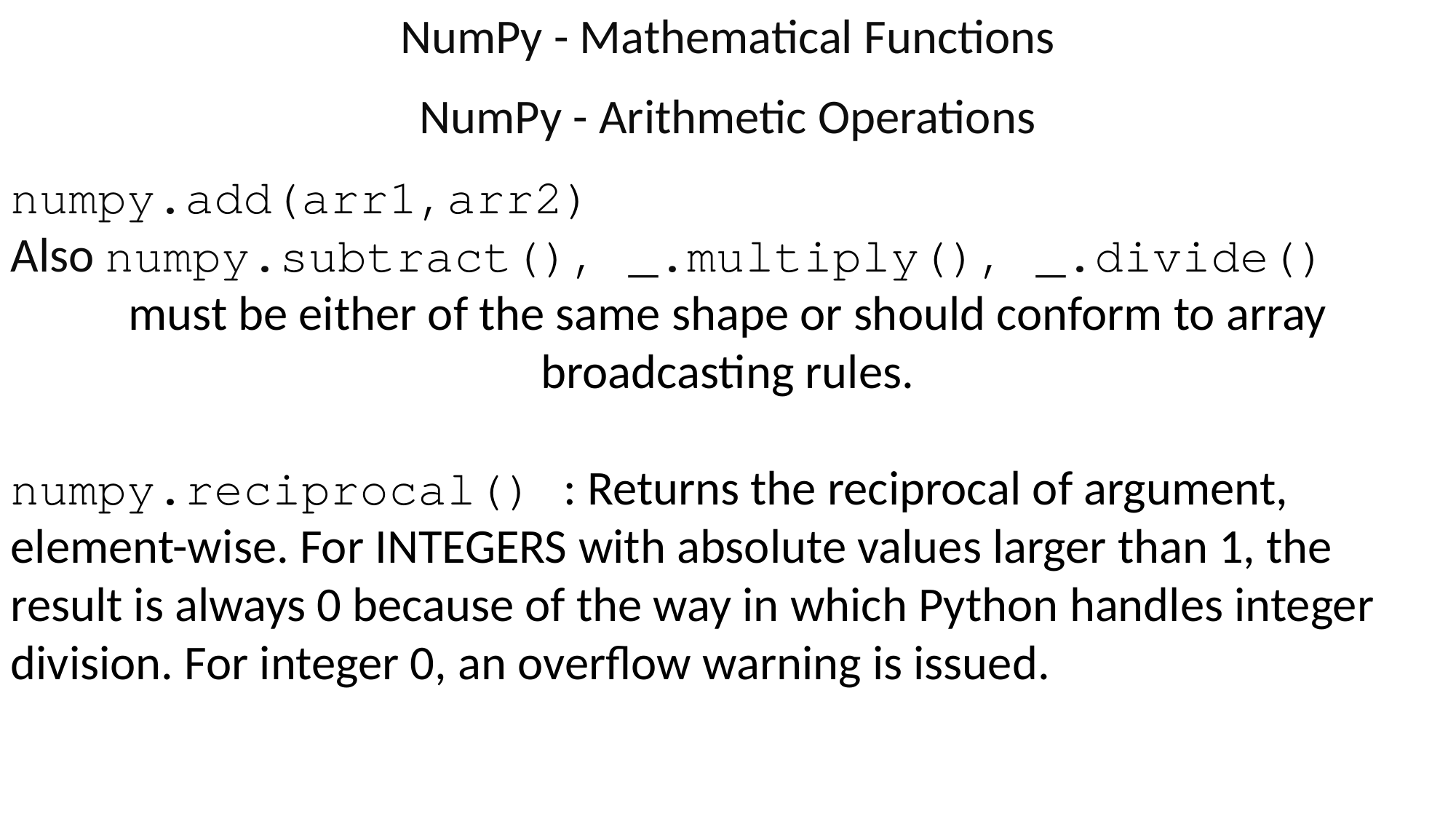

NumPy - Mathematical Functions

NumPy - Arithmetic Operations

numpy.add(arr1,arr2)
Also numpy.subtract(), _.multiply(), _.divide()
must be either of the same shape or should conform to array broadcasting rules.

numpy.reciprocal() : Returns the reciprocal of argument, element-wise. For INTEGERS with absolute values larger than 1, the result is always 0 because of the way in which Python handles integer division. For integer 0, an overflow warning is issued.